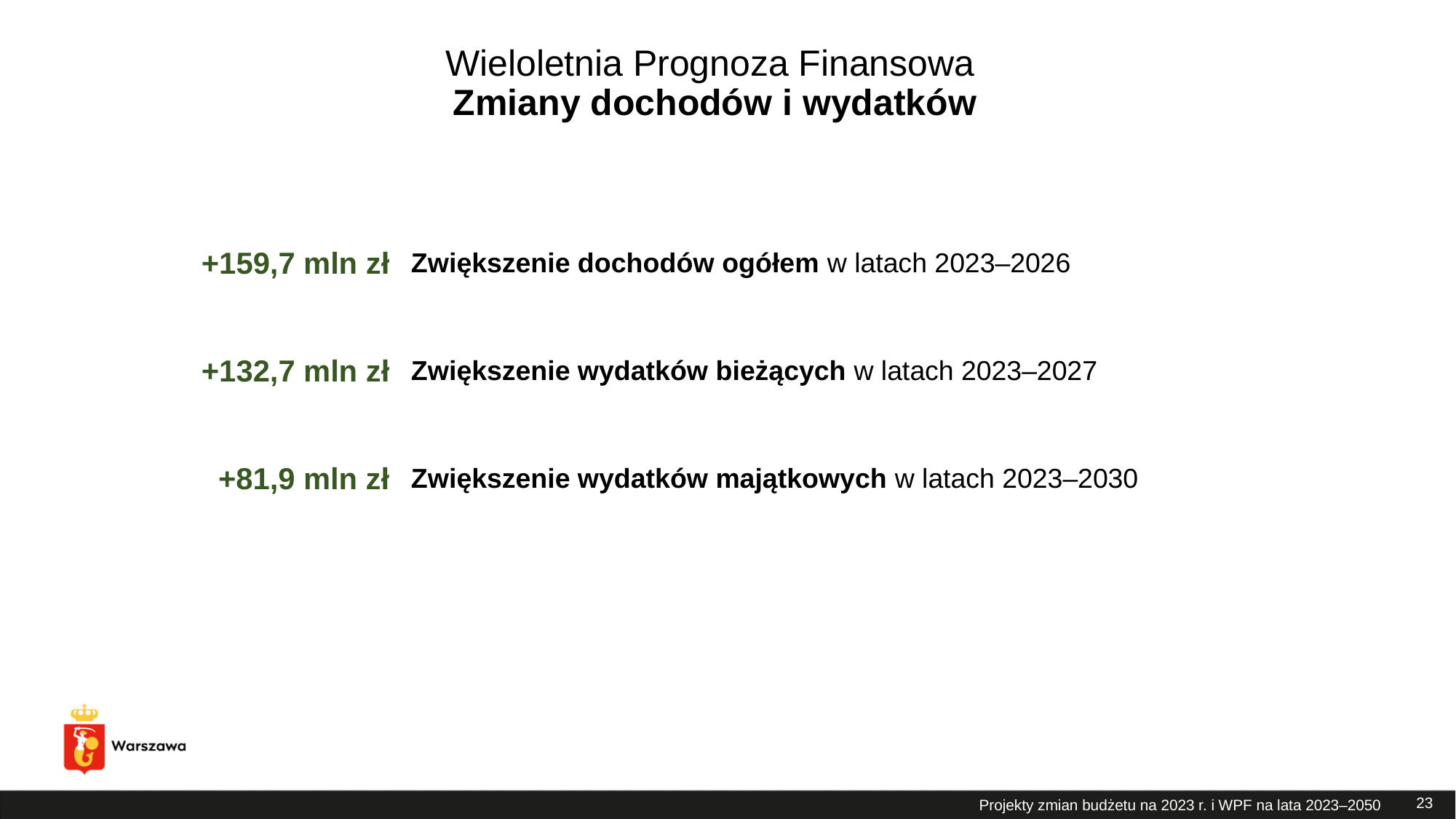

# Wieloletnia Prognoza Finansowa Zmiany dochodów i wydatków
| +159,7 mln zł | Zwiększenie dochodów ogółem w latach 2023–2026 |
| --- | --- |
|  |  |
| +132,7 mln zł | Zwiększenie wydatków bieżących w latach 2023–2027 |
|  |  |
| +81,9 mln zł | Zwiększenie wydatków majątkowych w latach 2023–2030 |
23
Projekty zmian budżetu na 2023 r. i WPF na lata 2023–2050